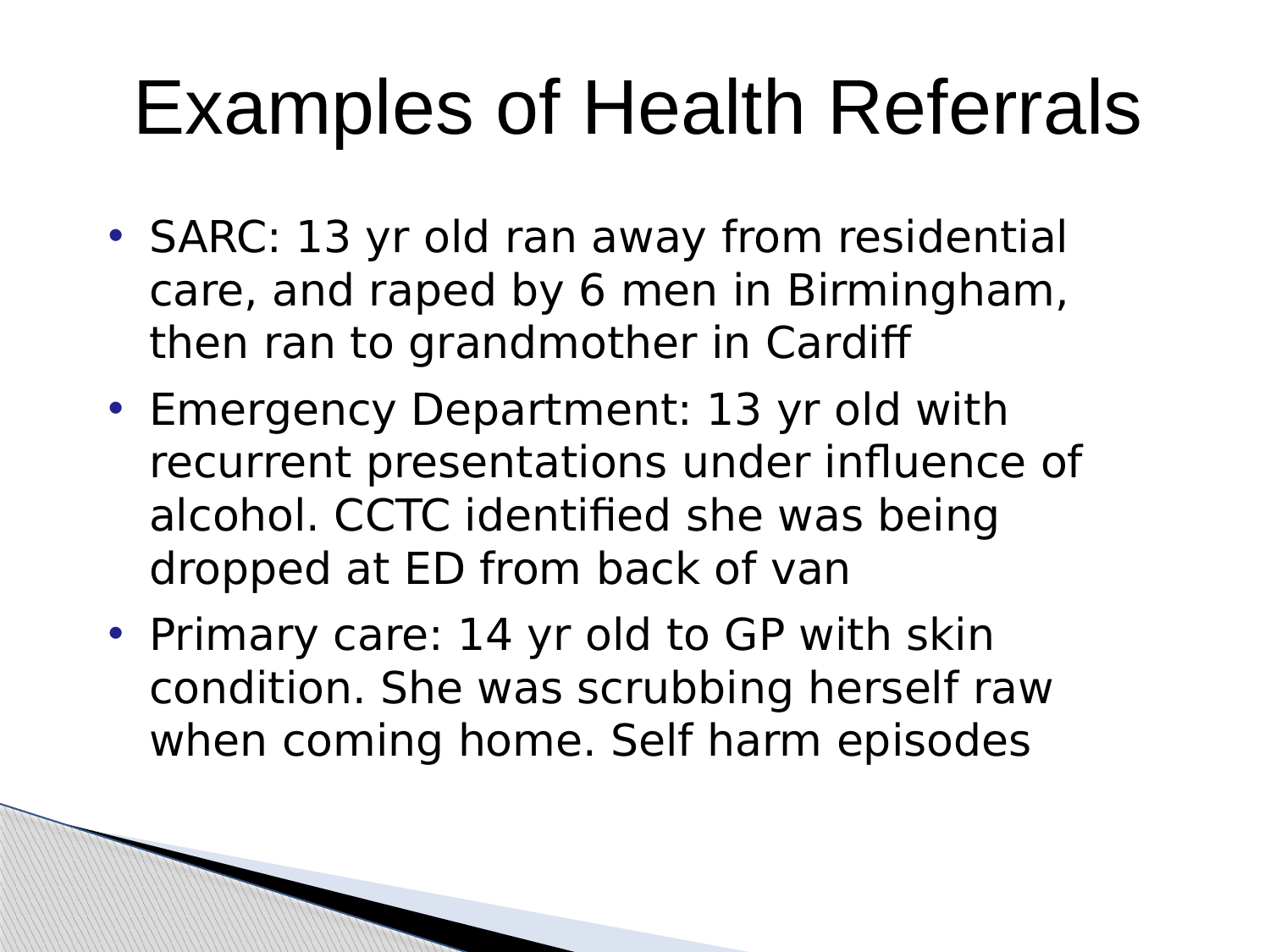

Examples of Health Referrals

SARC: 13 yr old ran away from residential care, and raped by 6 men in Birmingham, then ran to grandmother in Cardiff
Emergency Department: 13 yr old with recurrent presentations under influence of alcohol. CCTC identified she was being dropped at ED from back of van
Primary care: 14 yr old to GP with skin condition. She was scrubbing herself raw when coming home. Self harm episodes

Safeguarding Children's Service Lead GP